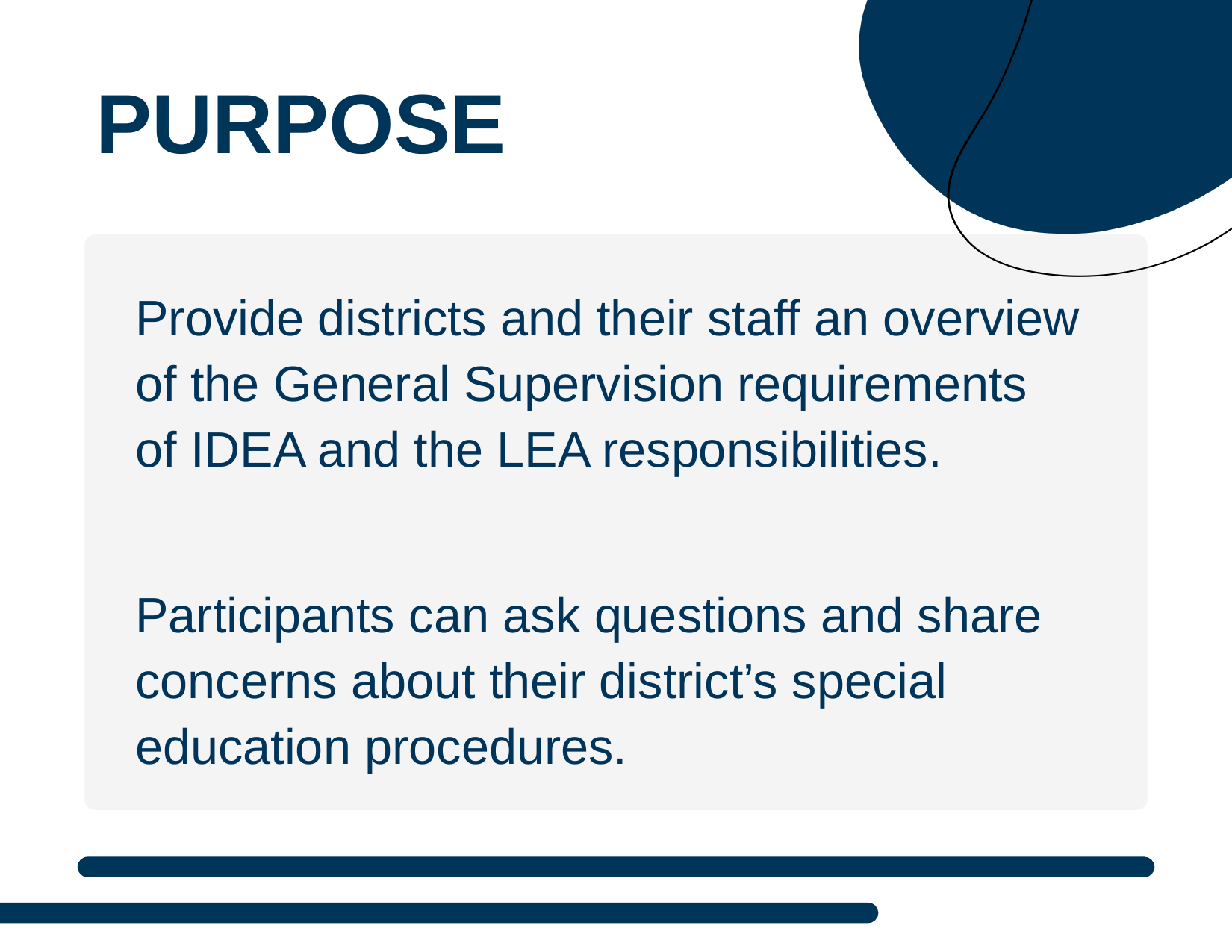

# Purpose
Provide districts and their staff an overview of the General Supervision requirements of IDEA and the LEA responsibilities.

Participants can ask questions and share concerns about their district’s special education procedures.